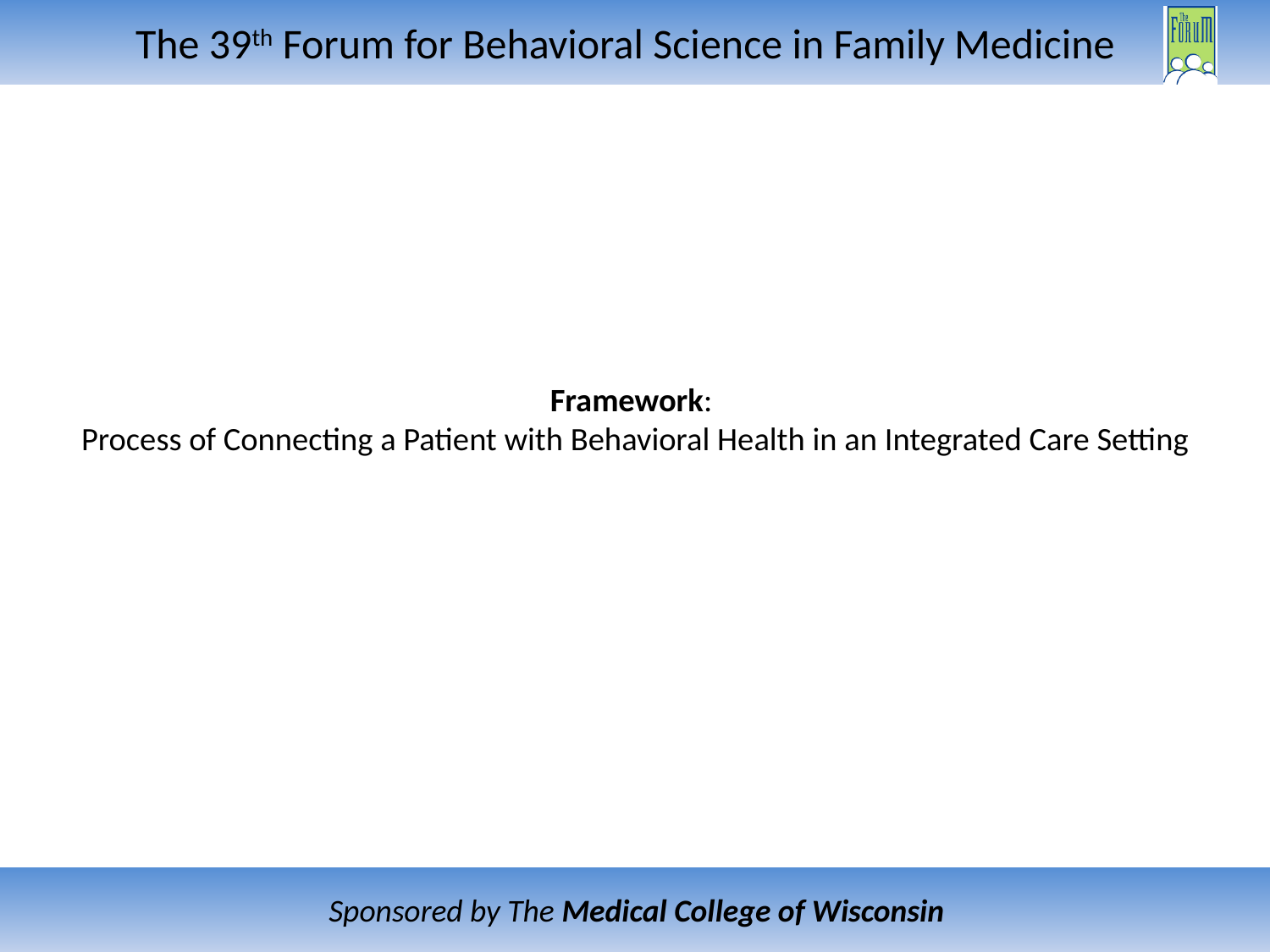

# Framework: Process of Connecting a Patient with Behavioral Health in an Integrated Care Setting